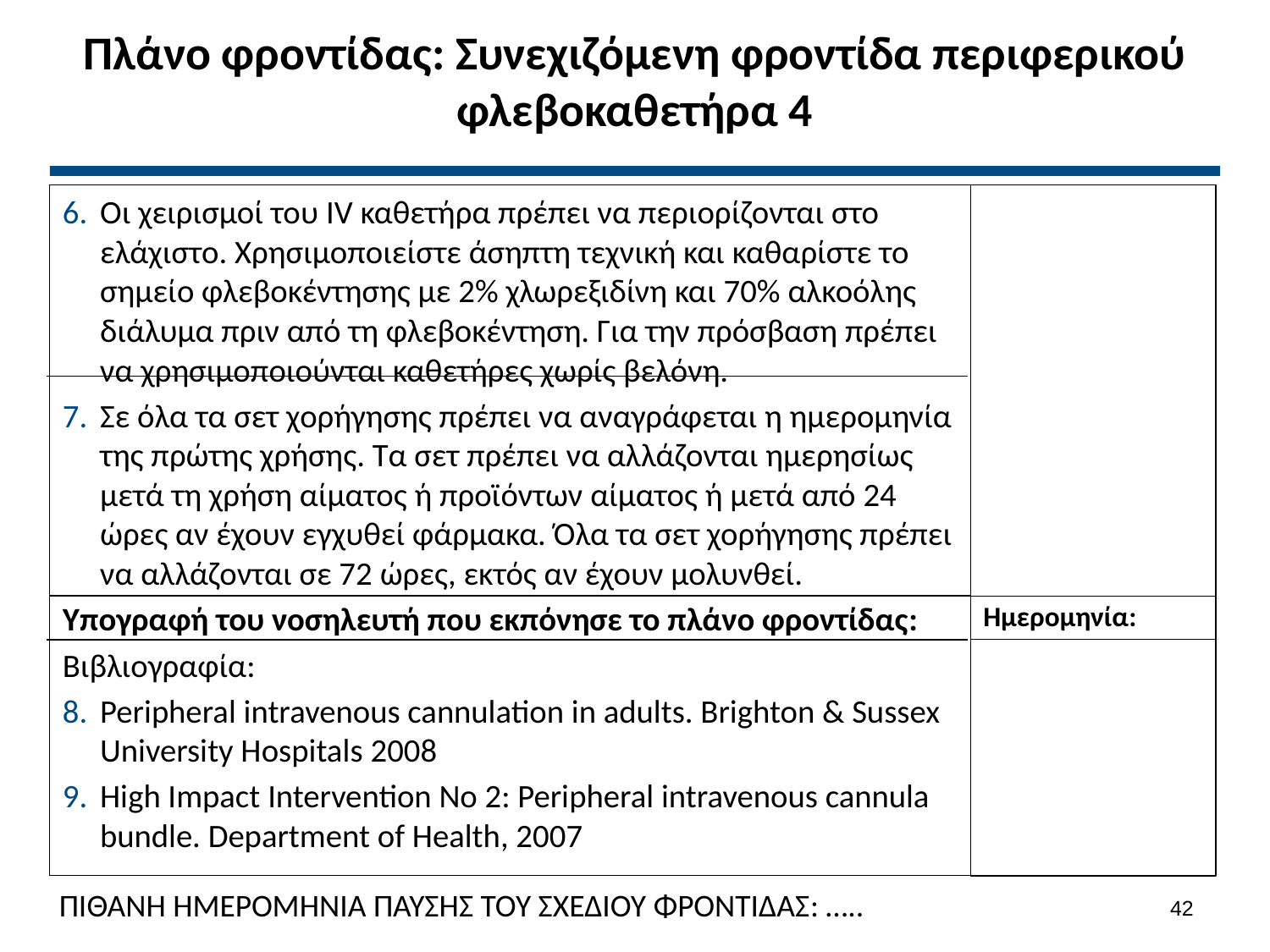

# Πλάνο φροντίδας: Συνεχιζόμενη φροντίδα περιφερικού φλεβοκαθετήρα 4

Οι χειρισμοί του IV καθετήρα πρέπει να περιορίζονται στο ελάχιστο. Χρησιμοποιείστε άσηπτη τεχνική και καθαρίστε το σημείο φλεβοκέντησης με 2% χλωρεξιδίνη και 70% αλκοόλης διάλυμα πριν από τη φλεβοκέντηση. Για την πρόσβαση πρέπει να χρησιμοποιούνται καθετήρες χωρίς βελόνη.
Σε όλα τα σετ χορήγησης πρέπει να αναγράφεται η ημερομηνία της πρώτης χρήσης. Τα σετ πρέπει να αλλάζονται ημερησίως μετά τη χρήση αίματος ή προϊόντων αίματος ή μετά από 24 ώρες αν έχουν εγχυθεί φάρμακα. Όλα τα σετ χορήγησης πρέπει να αλλάζονται σε 72 ώρες, εκτός αν έχουν μολυνθεί.
Υπογραφή του νοσηλευτή που εκπόνησε το πλάνο φροντίδας:
Βιβλιογραφία:
Peripheral intravenous cannulation in adults. Brighton & Sussex University Hospitals 2008
High Impact Intervention No 2: Peripheral intravenous cannula bundle. Department of Health, 2007

Ημερομηνία:
ΠΙΘΑΝΗ ΗΜΕΡΟΜΗΝΙΑ ΠΑΥΣΗΣ ΤΟΥ ΣΧΕΔΙΟΥ ΦΡΟΝΤΙΔΑΣ: …..
42